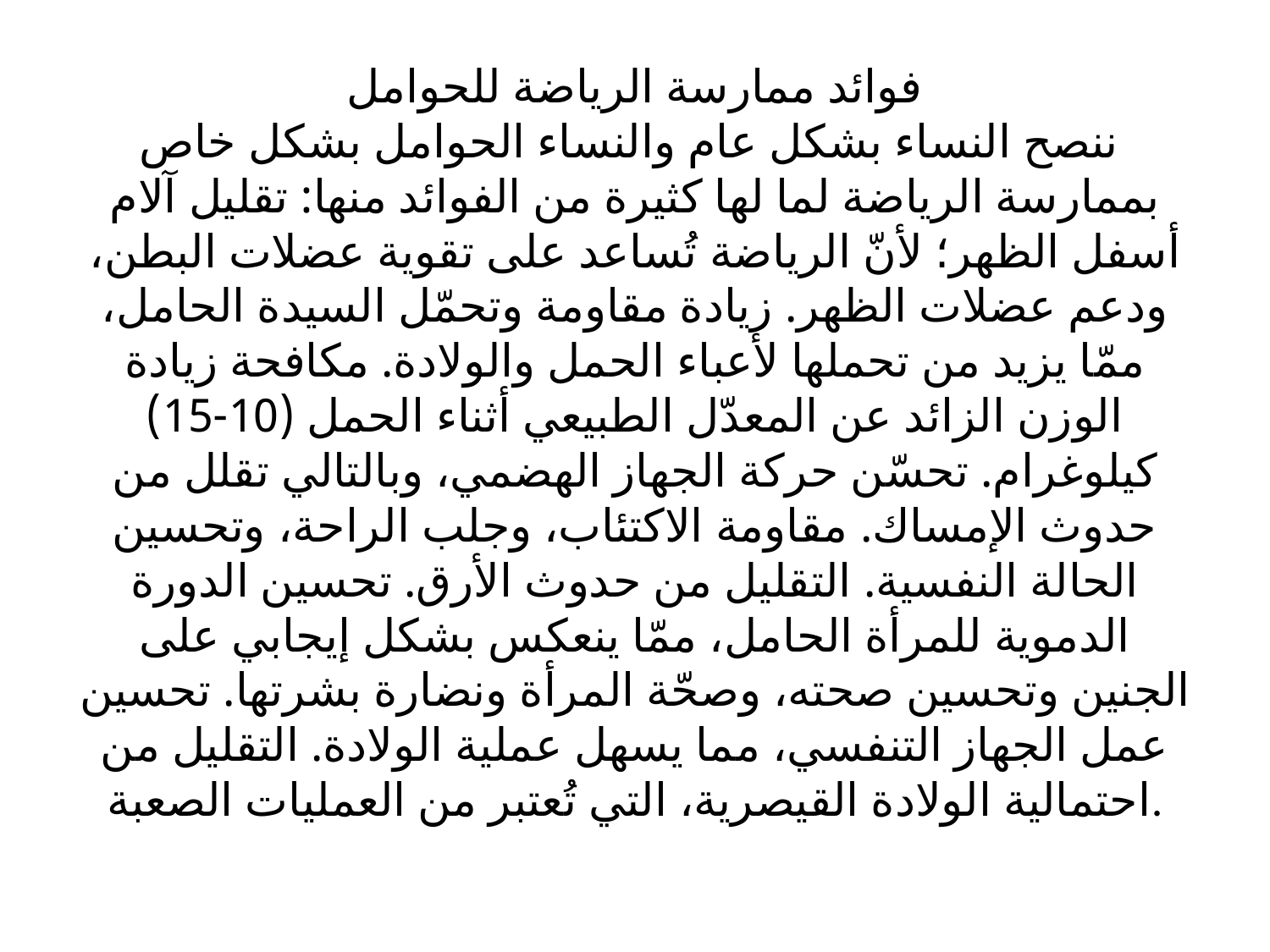

# فوائد ممارسة الرياضة للحوامل ننصح النساء بشكل عام والنساء الحوامل بشكل خاص بممارسة الرياضة لما لها كثيرة من الفوائد منها: تقليل آلام أسفل الظهر؛ لأنّ الرياضة تُساعد على تقوية عضلات البطن، ودعم عضلات الظهر. زيادة مقاومة وتحمّل السيدة الحامل، ممّا يزيد من تحملها لأعباء الحمل والولادة. مكافحة زيادة الوزن الزائد عن المعدّل الطبيعي أثناء الحمل (10-15) كيلوغرام. تحسّن حركة الجهاز الهضمي، وبالتالي تقلل من حدوث الإمساك. مقاومة الاكتئاب، وجلب الراحة، وتحسين الحالة النفسية. التقليل من حدوث الأرق. تحسين الدورة الدموية للمرأة الحامل، ممّا ينعكس بشكل إيجابي على الجنين وتحسين صحته، وصحّة المرأة ونضارة بشرتها. تحسين عمل الجهاز التنفسي، مما يسهل عملية الولادة. التقليل من احتمالية الولادة القيصرية، التي تُعتبر من العمليات الصعبة.